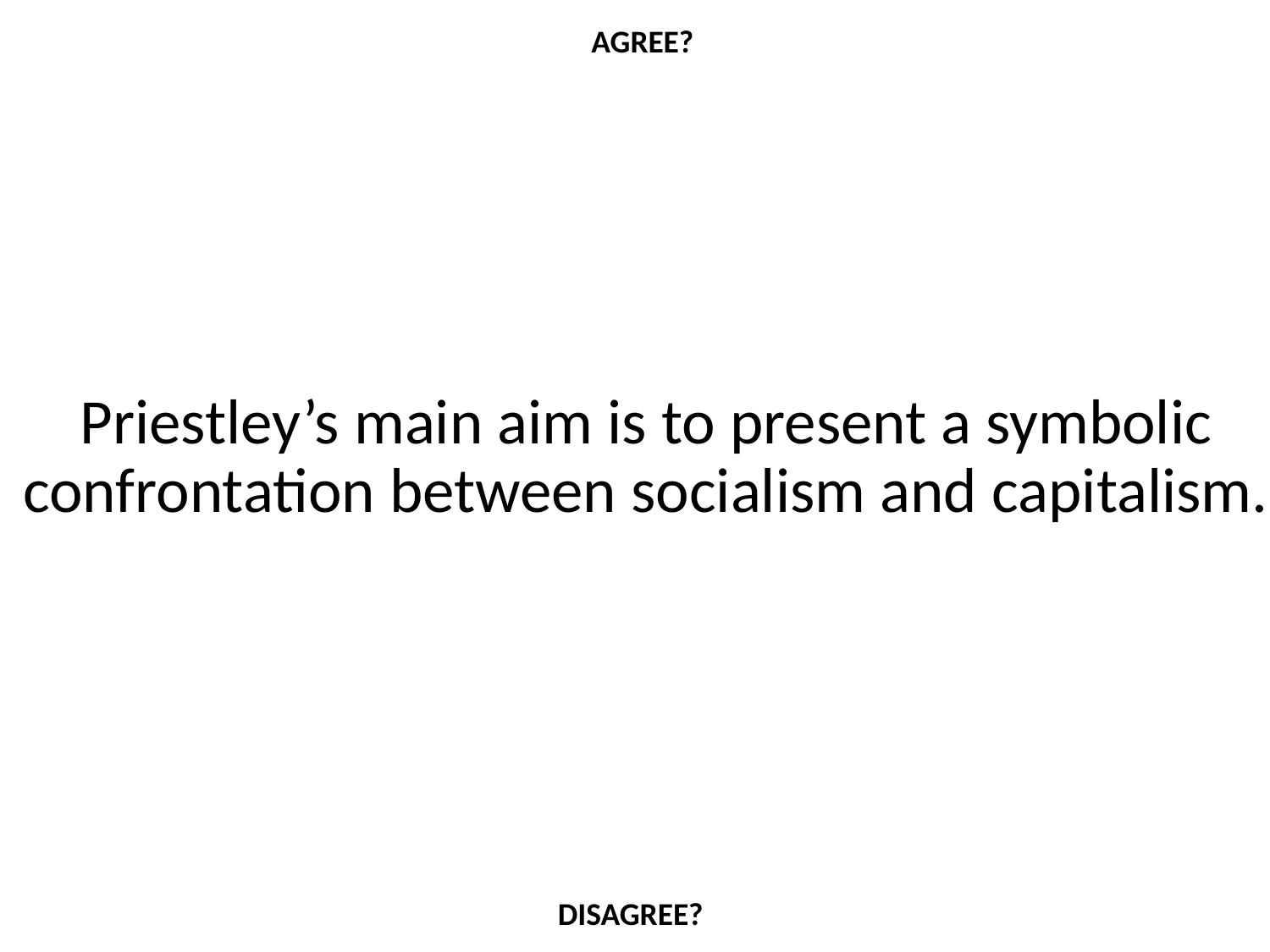

AGREE?
Priestley’s main aim is to present a symbolic confrontation between socialism and capitalism.
DISAGREE?